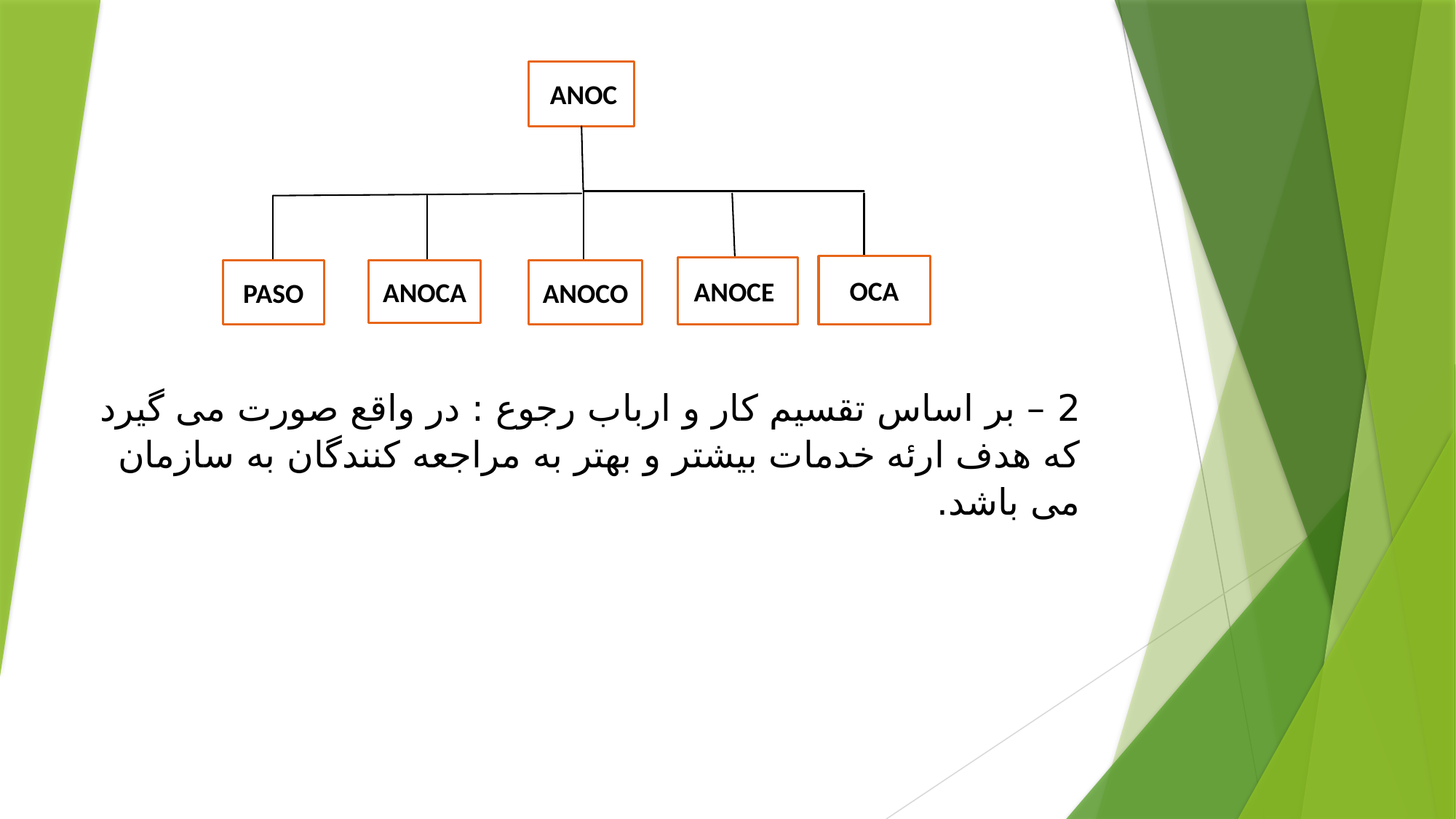

ANOC
OCA
ANOCE
PASO
ANOCA
ANOCO
2 – بر اساس تقسیم کار و ارباب رجوع : در واقع صورت می گیرد که هدف ارئه خدمات بیشتر و بهتر به مراجعه کنندگان به سازمان می باشد.